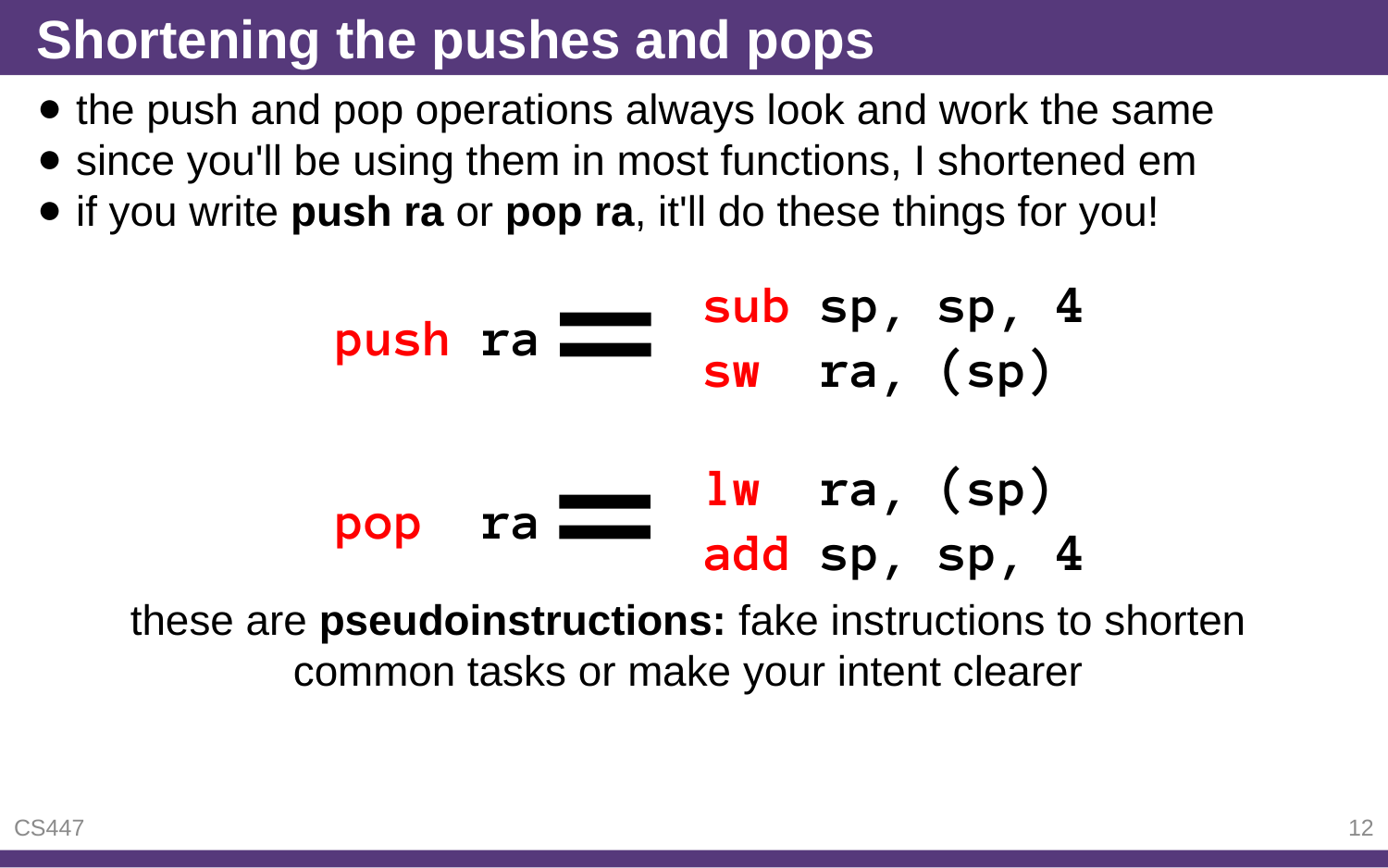

# Shortening the pushes and pops
the push and pop operations always look and work the same
since you'll be using them in most functions, I shortened em
if you write push ra or pop ra, it'll do these things for you!
	sub sp, sp, 4
	sw  ra, (sp)
	push ra

	lw  ra, (sp)
	add sp, sp, 4

	pop  ra
these are pseudoinstructions: fake instructions to shorten common tasks or make your intent clearer
CS447
12